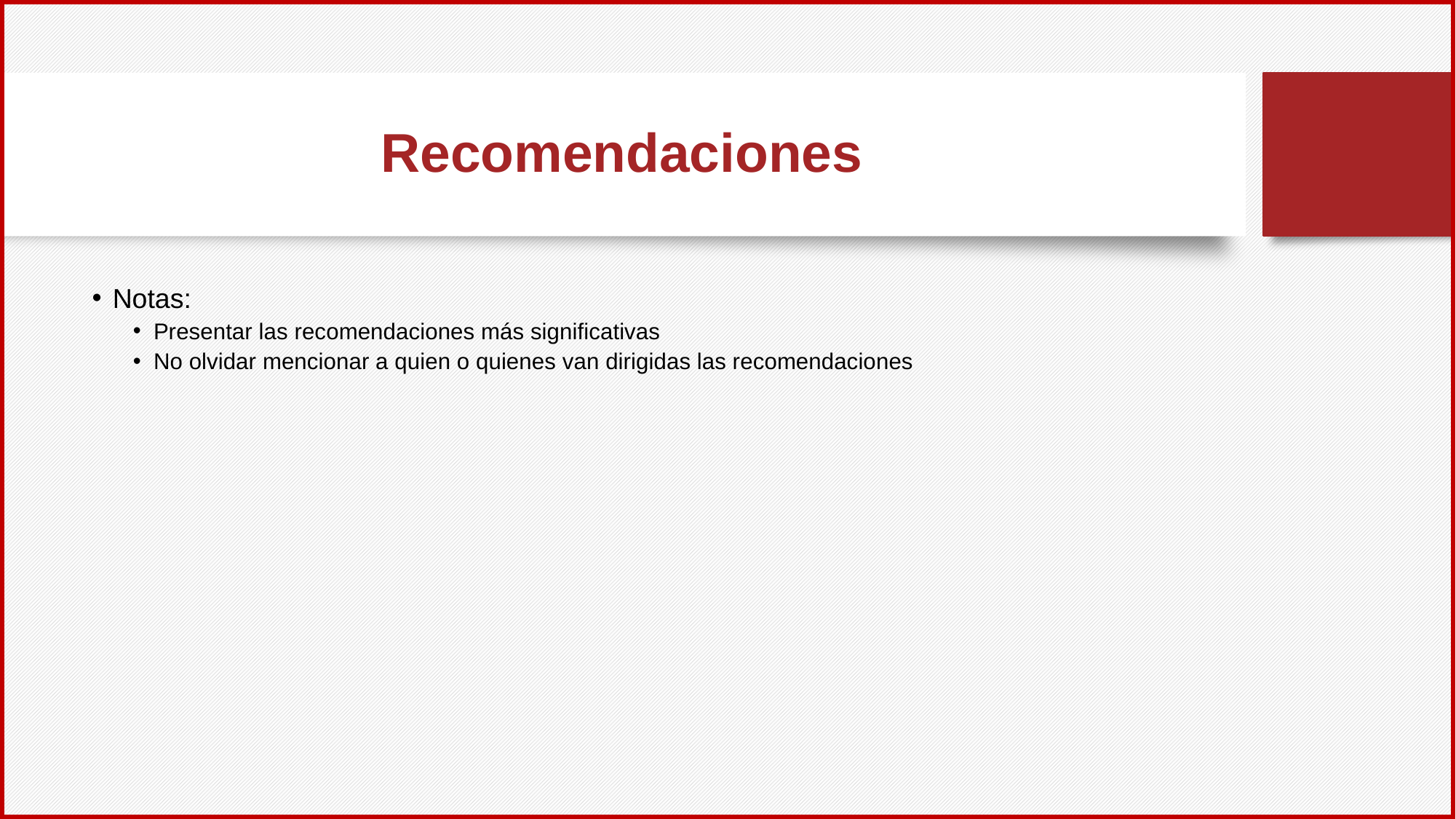

# Recomendaciones
Notas:
Presentar las recomendaciones más significativas
No olvidar mencionar a quien o quienes van dirigidas las recomendaciones